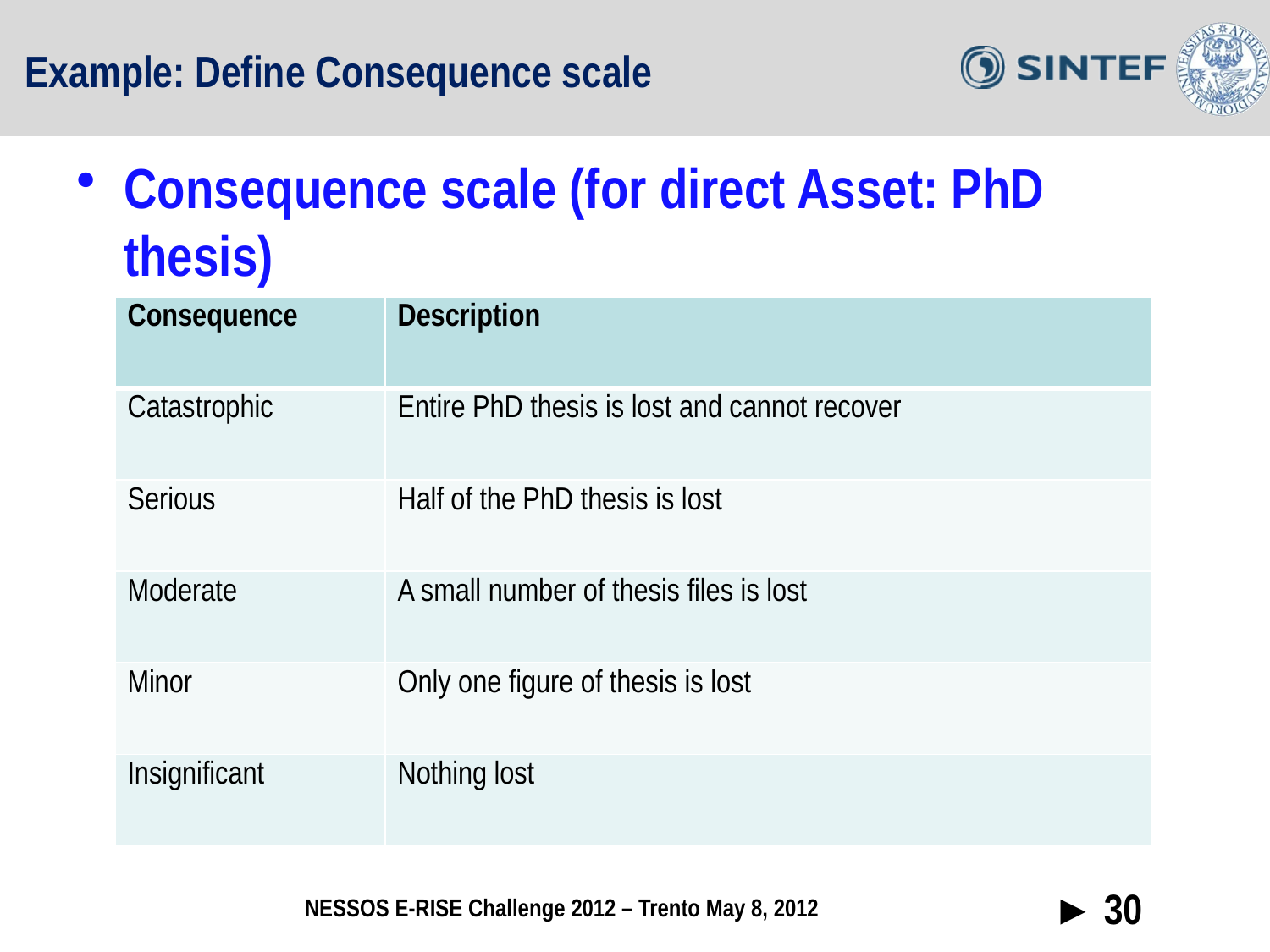

# Example: Define Consequence scale
Consequence scale (for direct Asset: PhD thesis)
| Consequence | Description |
| --- | --- |
| Catastrophic | Entire PhD thesis is lost and cannot recover |
| Serious | Half of the PhD thesis is lost |
| Moderate | A small number of thesis files is lost |
| Minor | Only one figure of thesis is lost |
| Insignificant | Nothing lost |
► 30
NESSOS E-RISE Challenge 2012 – Trento May 8, 2012